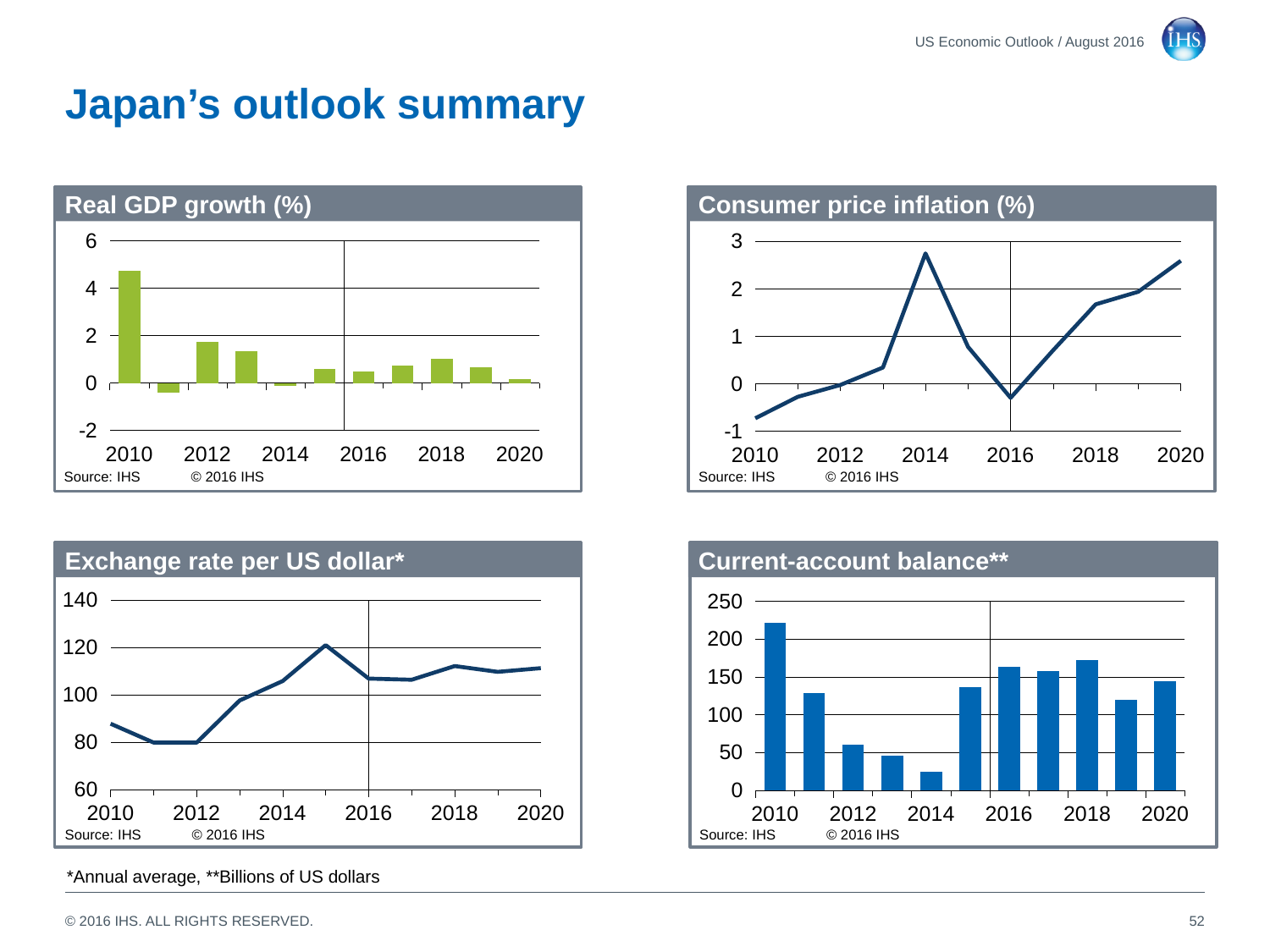

US Economic Outlook / August 2016
# Japan’s outlook summary
Real GDP growth (%)
Consumer price inflation (%)

### Chart

| Category |  |
|---|---|
| 40179 | 4.743177738445525 |
| 40544 | -0.409855673157944 |
| 40909 | 1.7340312708565397 |
| 41275 | 1.3608624008241588 |
| 41640 | -0.1123064697245324 |
| 42005 | 0.5966651277230284 |
| 42370 | 0.4723477416266553 |
| 42736 | 0.7379197781005377 |
| 43101 | 1.0272207522573846 |
| 43466 | 0.6756816091678665 |
| 43831 | 0.1616716748342739 |

### Chart

| Category |  |
|---|---|
| 40179 | -0.728054935054212 |
| 40544 | -0.27502291857655076 |
| 40909 | -0.02507103459801208 |
| 41275 | 0.34272339714118694 |
| 41640 | 2.749083638787076 |
| 42005 | 0.7783363061455885 |
| 42370 | -0.296542558326629 |
| 42736 | 0.7069052854770552 |
| 43101 | 1.6754316972193977 |
| 43466 | 1.9405707591645618 |
| 43831 | 2.593914868821435 |
Source: IHS	© 2016 IHS
Source: IHS	© 2016 IHS
Exchange rate per US dollar*
Current-account balance**

### Chart

| Category |  |
|---|---|
| 40179 | 221.77632499999999 |
| 40544 | 128.93044800000004 |
| 40909 | 60.600637500000005 |
| 41275 | 45.92666749999999 |
| 41640 | 24.640795 |
| 42005 | 136.61562499999997 |
| 42370 | 163.31897500000002 |
| 42736 | 157.96685000000002 |
| 43101 | 172.0275 |
| 43466 | 120.321415 |
| 43831 | 143.959375 |

### Chart

| Category |  |
|---|---|
| 40179 | 87.77987499999999 |
| 40544 | 79.81110241666664 |
| 40909 | 79.80895670000001 |
| 41275 | 97.62687859166662 |
| 41640 | 105.84990041666666 |
| 42005 | 121.03055491666666 |
| 42370 | 106.88000741666664 |
| 42736 | 106.39083333333332 |
| 43101 | 112.1683333333333 |
| 43466 | 109.73250000000002 |
| 43831 | 111.29 |
Source: IHS	© 2016 IHS
Source: IHS	© 2016 IHS
*Annual average, **Billions of US dollars
52